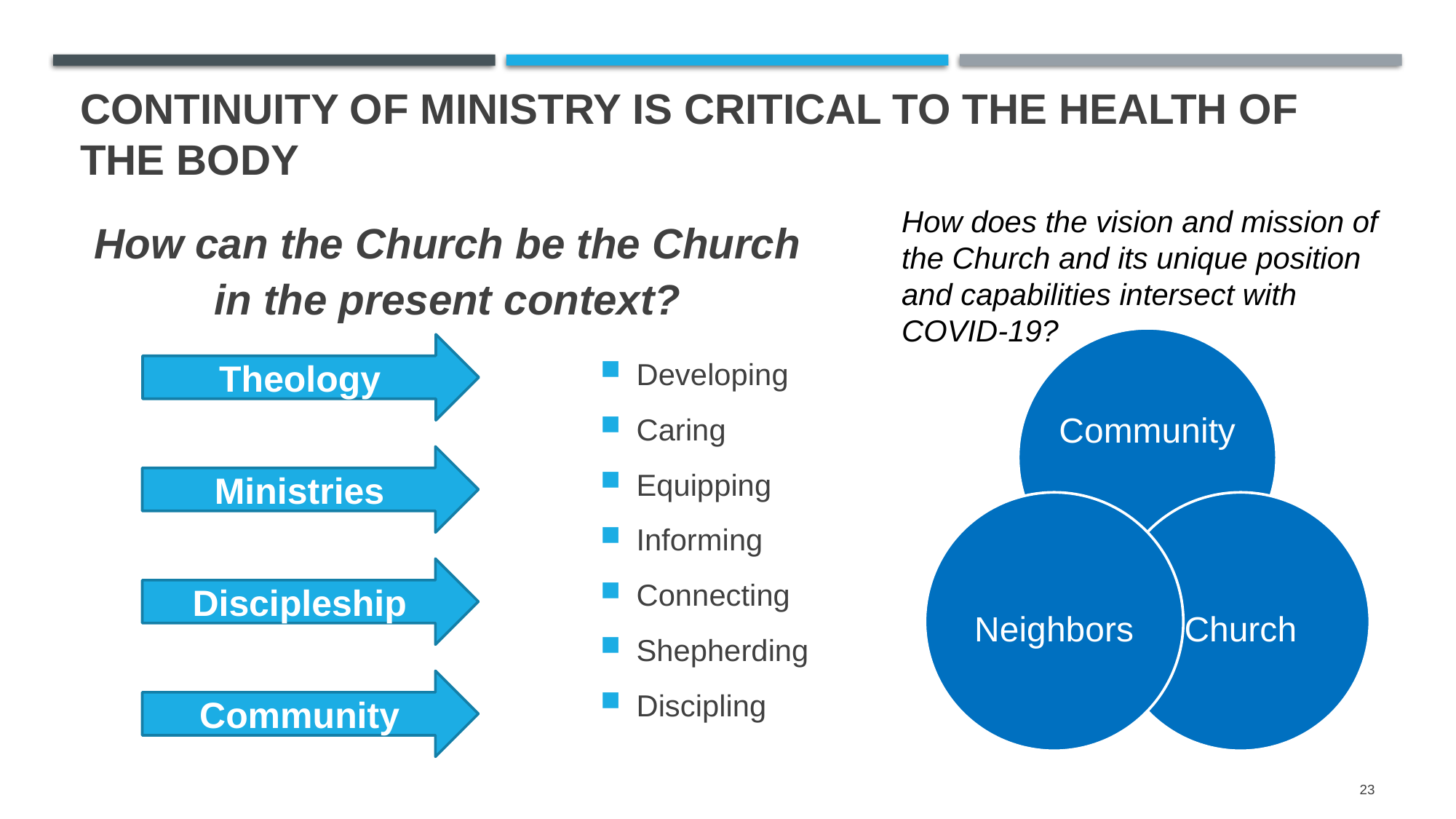

# Continuity of ministry is critical to the health of the body
How can the Church be the Church in the present context?
How does the vision and mission of the Church and its unique position and capabilities intersect with COVID-19?
Community
Church
Neighbors
Theology
Developing
Caring
Equipping
Informing
Connecting
Shepherding
Discipling
Ministries
Discipleship
Community
23